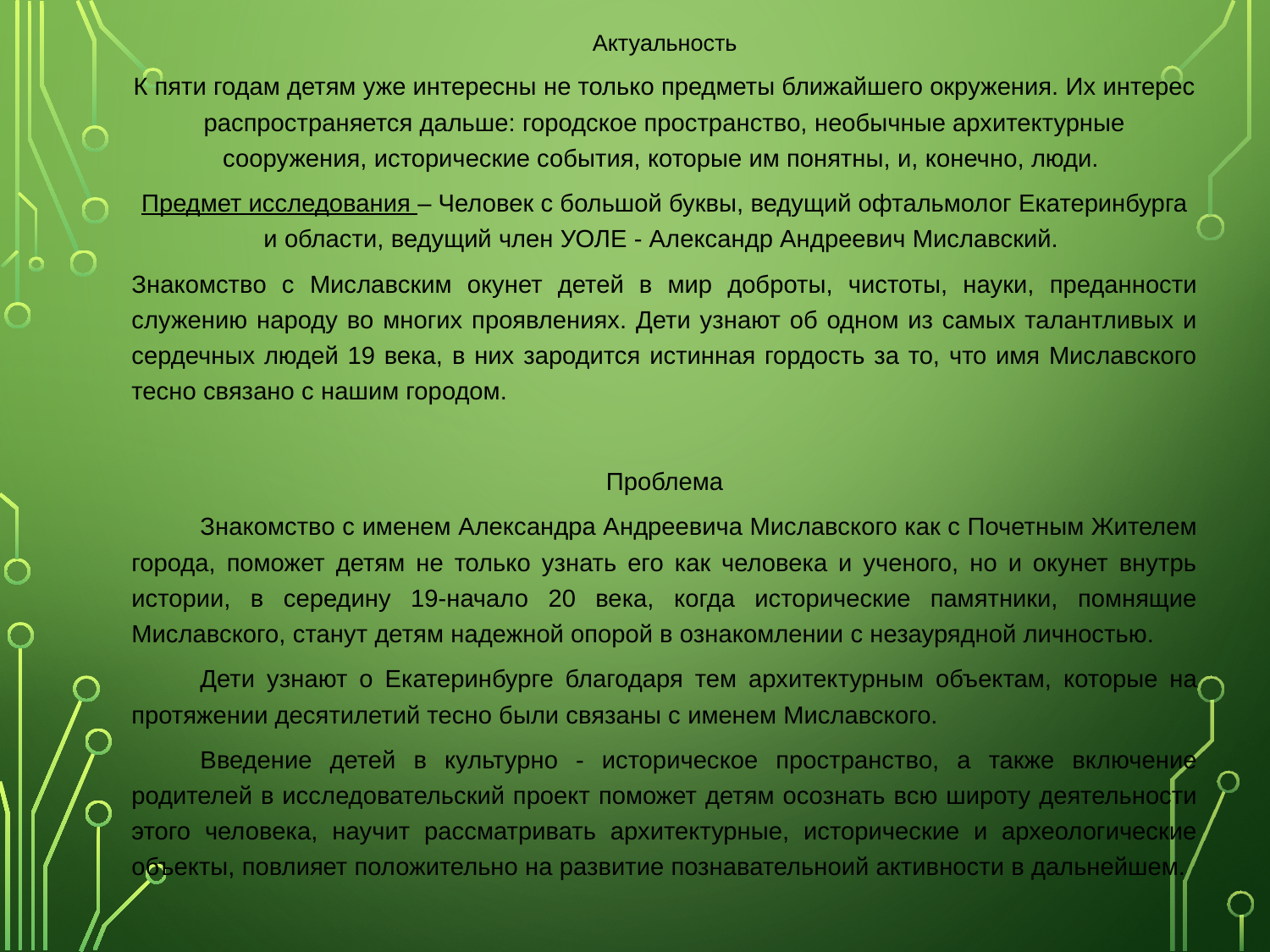

Актуальность
К пяти годам детям уже интересны не только предметы ближайшего окружения. Их интерес распространяется дальше: городское пространство, необычные архитектурные сооружения, исторические события, которые им понятны, и, конечно, люди.
Предмет исследования – Человек с большой буквы, ведущий офтальмолог Екатеринбурга и области, ведущий член УОЛЕ - Александр Андреевич Миславский.
Знакомство с Миславским окунет детей в мир доброты, чистоты, науки, преданности служению народу во многих проявлениях. Дети узнают об одном из самых талантливых и сердечных людей 19 века, в них зародится истинная гордость за то, что имя Миславского тесно связано с нашим городом.

Проблема
	Знакомство с именем Александра Андреевича Миславского как с Почетным Жителем города, поможет детям не только узнать его как человека и ученого, но и окунет внутрь истории, в середину 19-начало 20 века, когда исторические памятники, помнящие Миславского, станут детям надежной опорой в ознакомлении с незаурядной личностью.
	Дети узнают о Екатеринбурге благодаря тем архитектурным объектам, которые на протяжении десятилетий тесно были связаны с именем Миславского.
	Введение детей в культурно - историческое пространство, а также включение родителей в исследовательский проект поможет детям осознать всю широту деятельности этого человека, научит рассматривать архитектурные, исторические и археологические объекты, повлияет положительно на развитие познавательноий активности в дальнейшем.

#